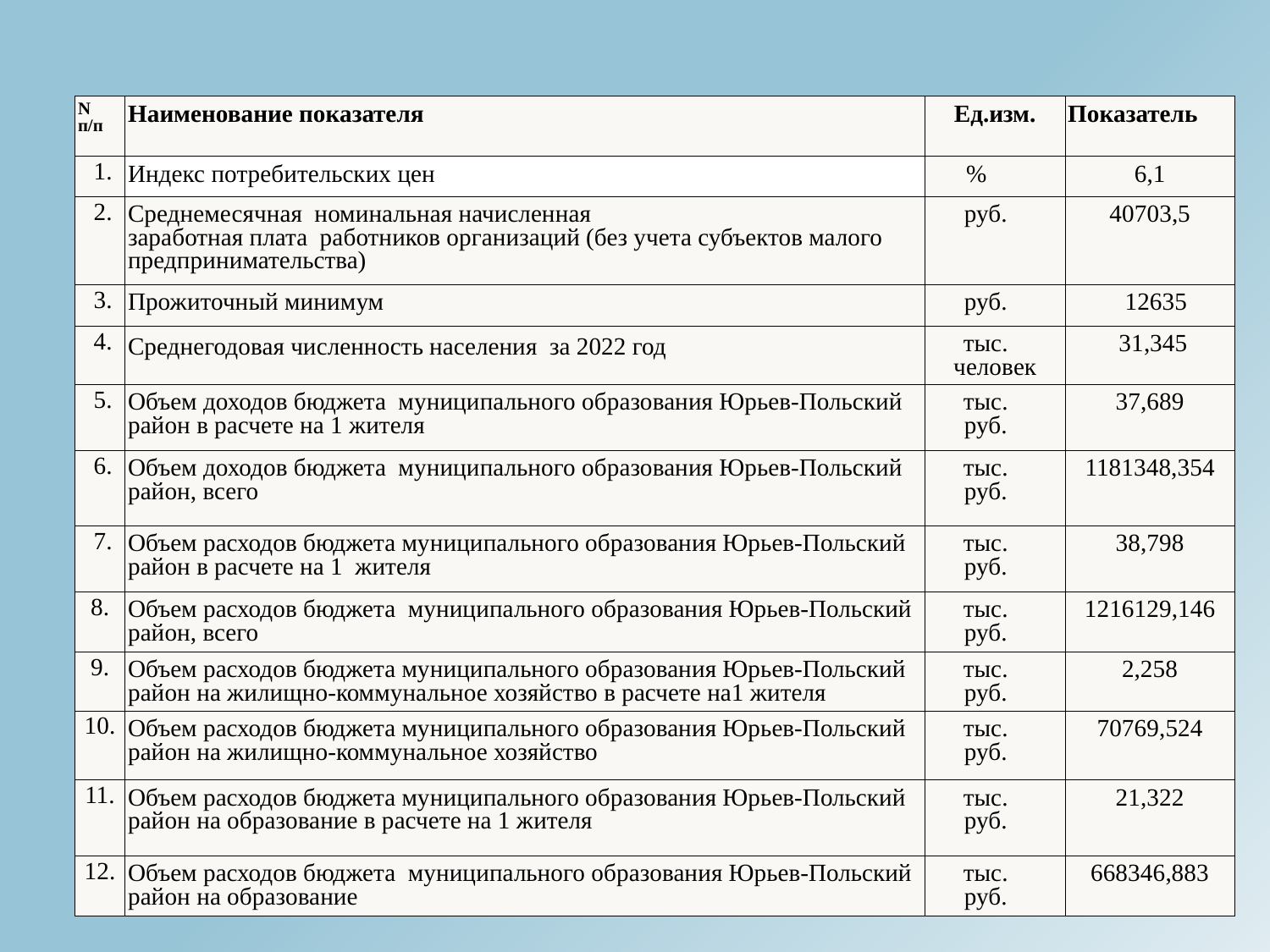

| N п/п | Наименование показателя | Ед.изм. | Показатель |
| --- | --- | --- | --- |
| 1. | Индекс потребительских цен | % | 6,1 |
| 2. | Среднемесячная номинальная начисленная заработная плата работников организаций (без учета субъектов малого предпринимательства) | руб. | 40703,5 |
| 3. | Прожиточный минимум | руб. | 12635 |
| 4. | Среднегодовая численность населения за 2022 год | тыс. человек | 31,345 |
| 5. | Объем доходов бюджета муниципального образования Юрьев-Польский район в расчете на 1 жителя | тыс. руб. | 37,689 |
| 6. | Объем доходов бюджета муниципального образования Юрьев-Польский район, всего | тыс. руб. | 1181348,354 |
| 7. | Объем расходов бюджета муниципального образования Юрьев-Польский район в расчете на 1 жителя | тыс. руб. | 38,798 |
| 8. | Объем расходов бюджета муниципального образования Юрьев-Польский район, всего | тыс. руб. | 1216129,146 |
| 9. | Объем расходов бюджета муниципального образования Юрьев-Польский район на жилищно-коммунальное хозяйство в расчете на1 жителя | тыс. руб. | 2,258 |
| 10. | Объем расходов бюджета муниципального образования Юрьев-Польский район на жилищно-коммунальное хозяйство | тыс. руб. | 70769,524 |
| 11. | Объем расходов бюджета муниципального образования Юрьев-Польский район на образование в расчете на 1 жителя | тыс. руб. | 21,322 |
| 12. | Объем расходов бюджета муниципального образования Юрьев-Польский район на образование | тыс. руб. | 668346,883 |